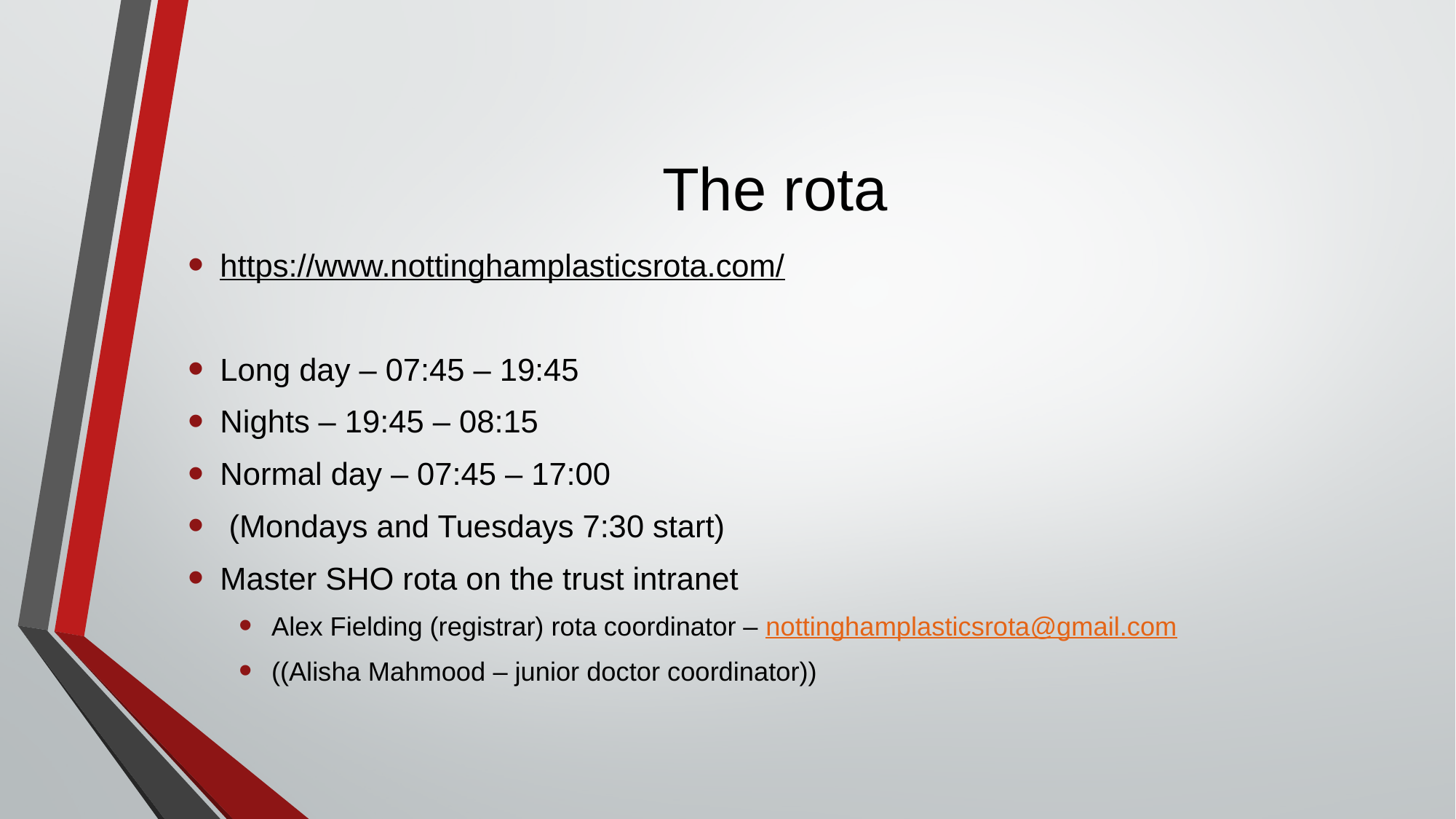

# The rota
https://www.nottinghamplasticsrota.com/

Long day – 07:45 – 19:45
Nights – 19:45 – 08:15
Normal day – 07:45 – 17:00
 (Mondays and Tuesdays 7:30 start)
Master SHO rota on the trust intranet
Alex Fielding (registrar) rota coordinator – nottinghamplasticsrota@gmail.com
((Alisha Mahmood – junior doctor coordinator))